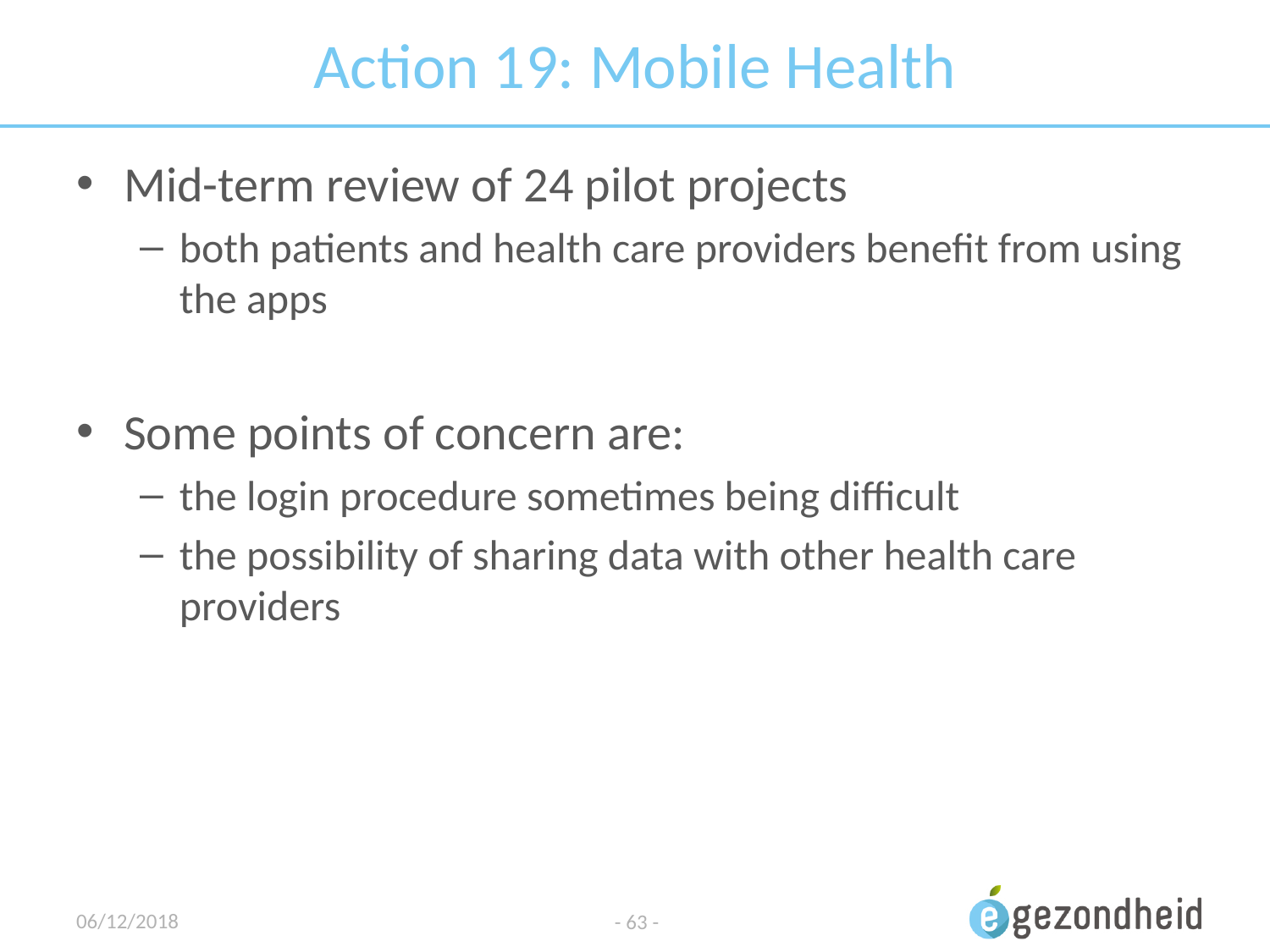

# Action 19: Mobile Health
Mid-term review of 24 pilot projects
both patients and health care providers benefit from using the apps

Some points of concern are:
the login procedure sometimes being difficult
the possibility of sharing data with other health care providers

06/12/2018
- 63 -